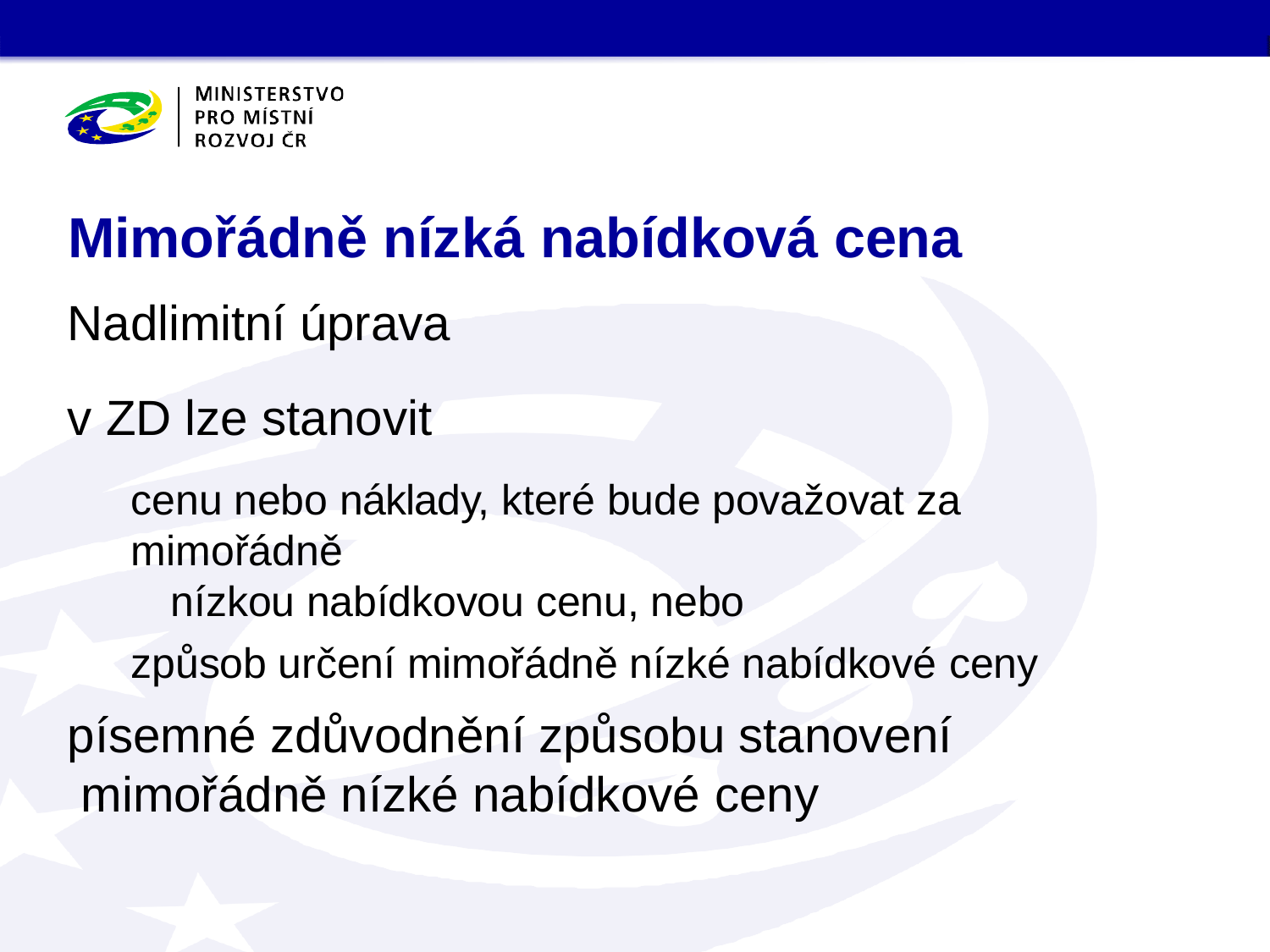

# Mimořádně nízká nabídková cena
Nadlimitní úprava
v ZD lze stanovit
cenu nebo náklady, které bude považovat za mimořádně
nízkou nabídkovou cenu, nebo
způsob určení mimořádně nízké nabídkové ceny
písemné zdůvodnění způsobu stanovení  mimořádně nízké nabídkové ceny